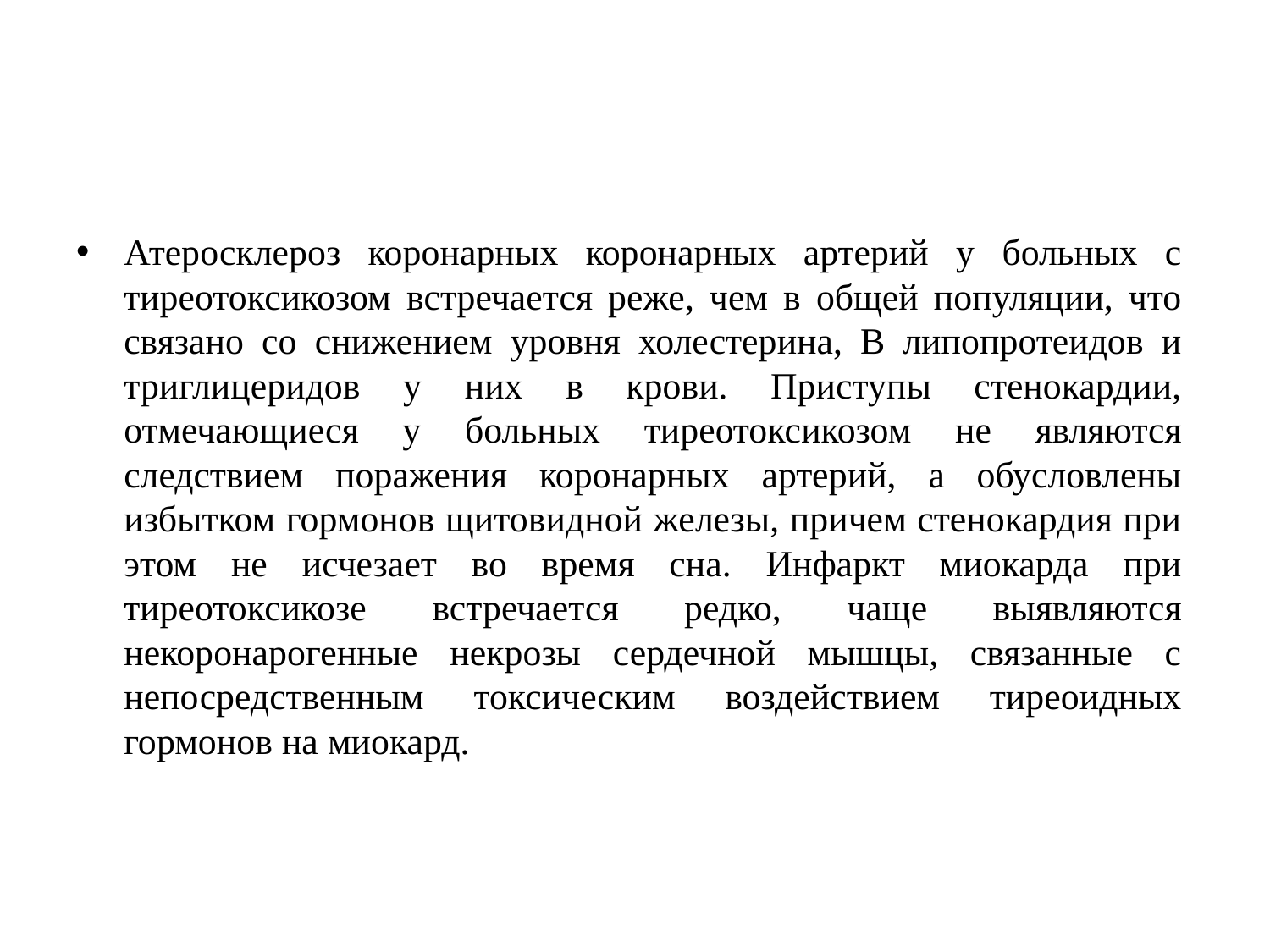

#
Атеросклероз коронарных коронарных артерий у больных с тиреотоксикозом встречается реже, чем в общей популяции, что связано со снижением уровня холестерина, В липопротеидов и триглицеридов у них в крови. Приступы стенокардии, отмечающиеся у больных тиреотоксикозом не являются следствием поражения коронарных артерий, а обусловлены избытком гормонов щитовидной железы, причем стенокардия при этом не исчезает во время сна. Инфаркт миокарда при тиреотоксикозе встречается редко, чаще выявляются некоронарогенные некрозы сердечной мышцы, связанные с непосредственным токсическим воздействием тиреоидных гормонов на миокард.